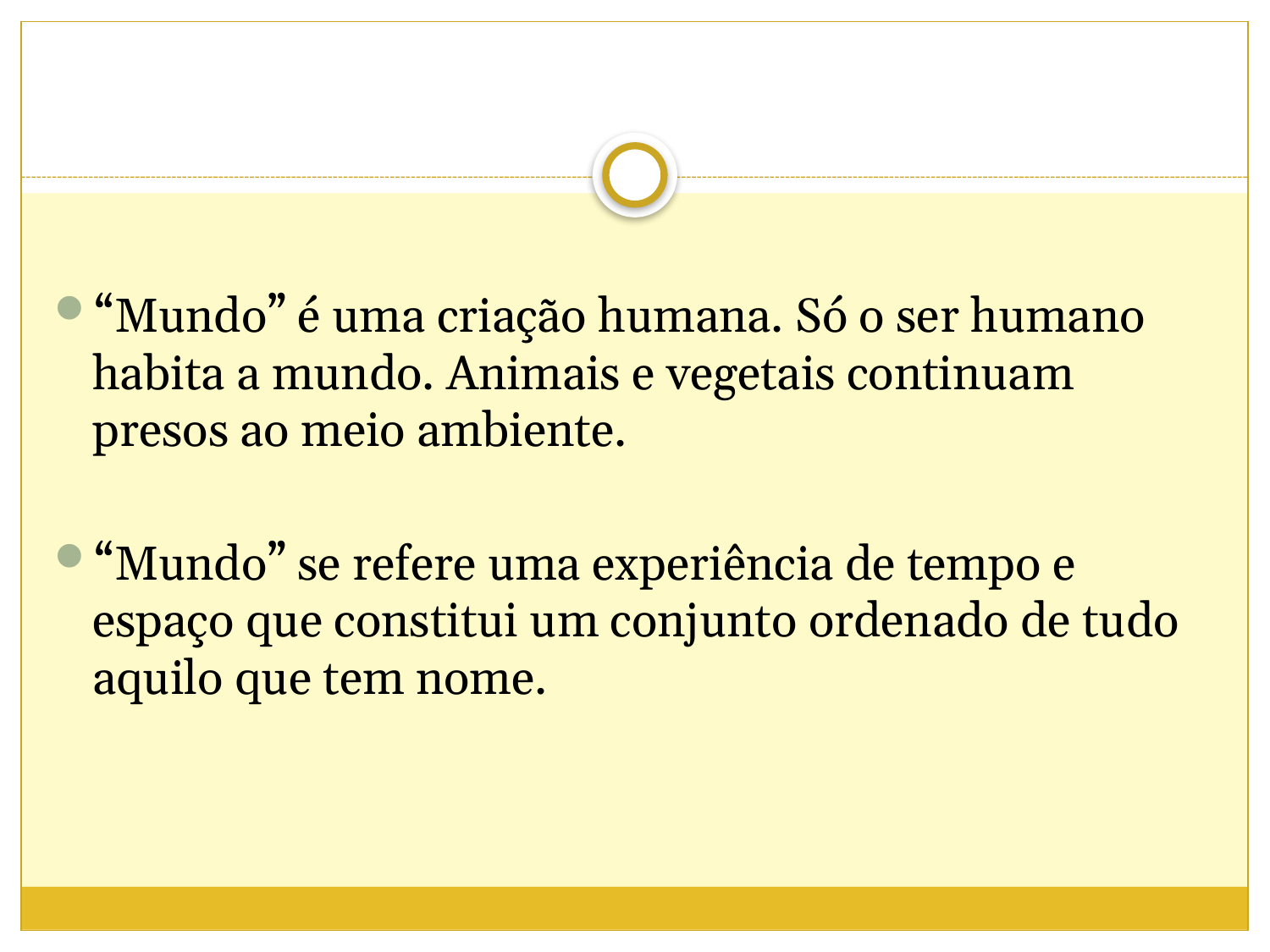

“Mundo” é uma criação humana. Só o ser humano habita a mundo. Animais e vegetais continuam presos ao meio ambiente.

“Mundo” se refere uma experiência de tempo e espaço que constitui um conjunto ordenado de tudo aquilo que tem nome.